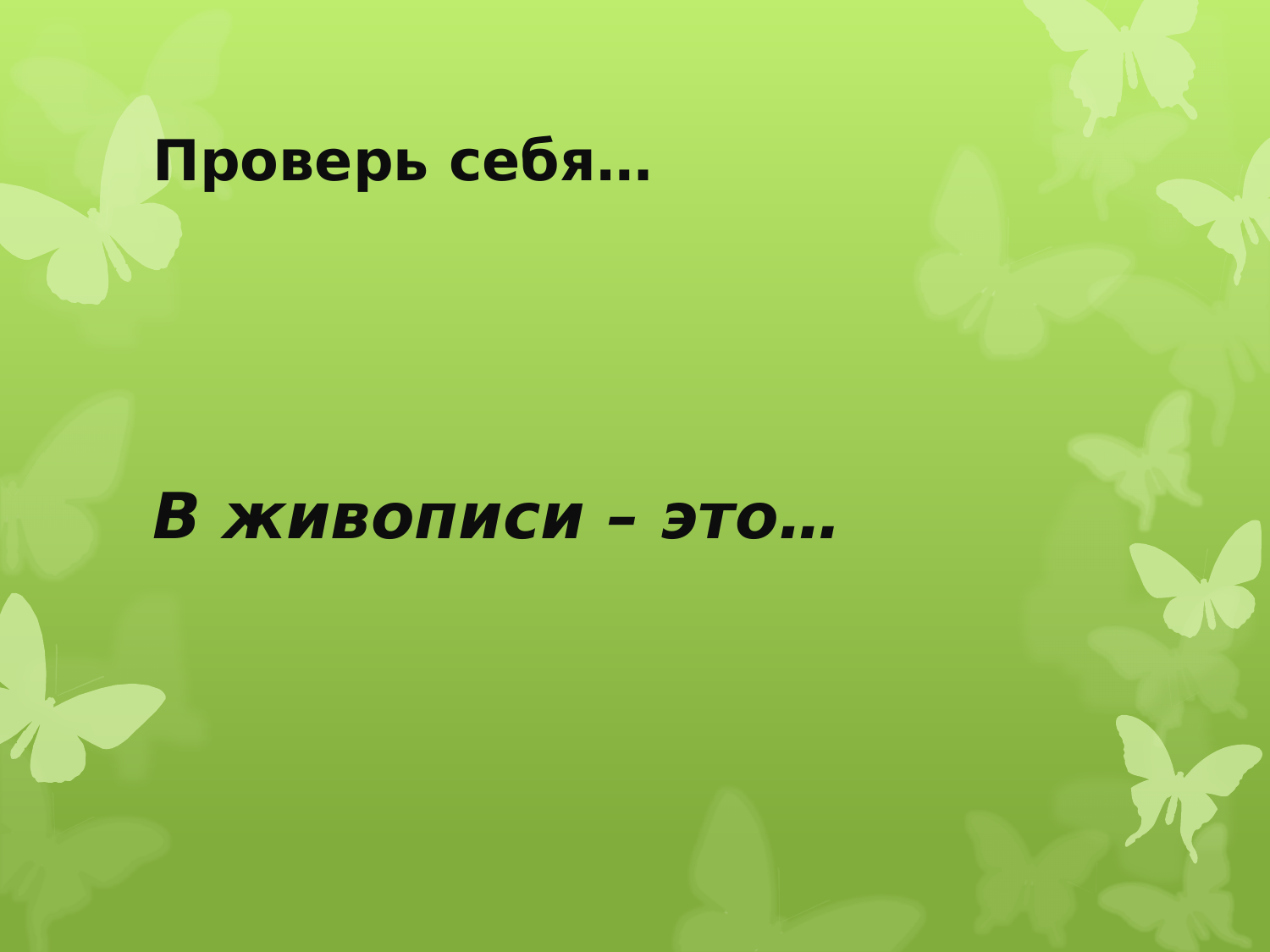

# Проверь себя…
В живописи – это…